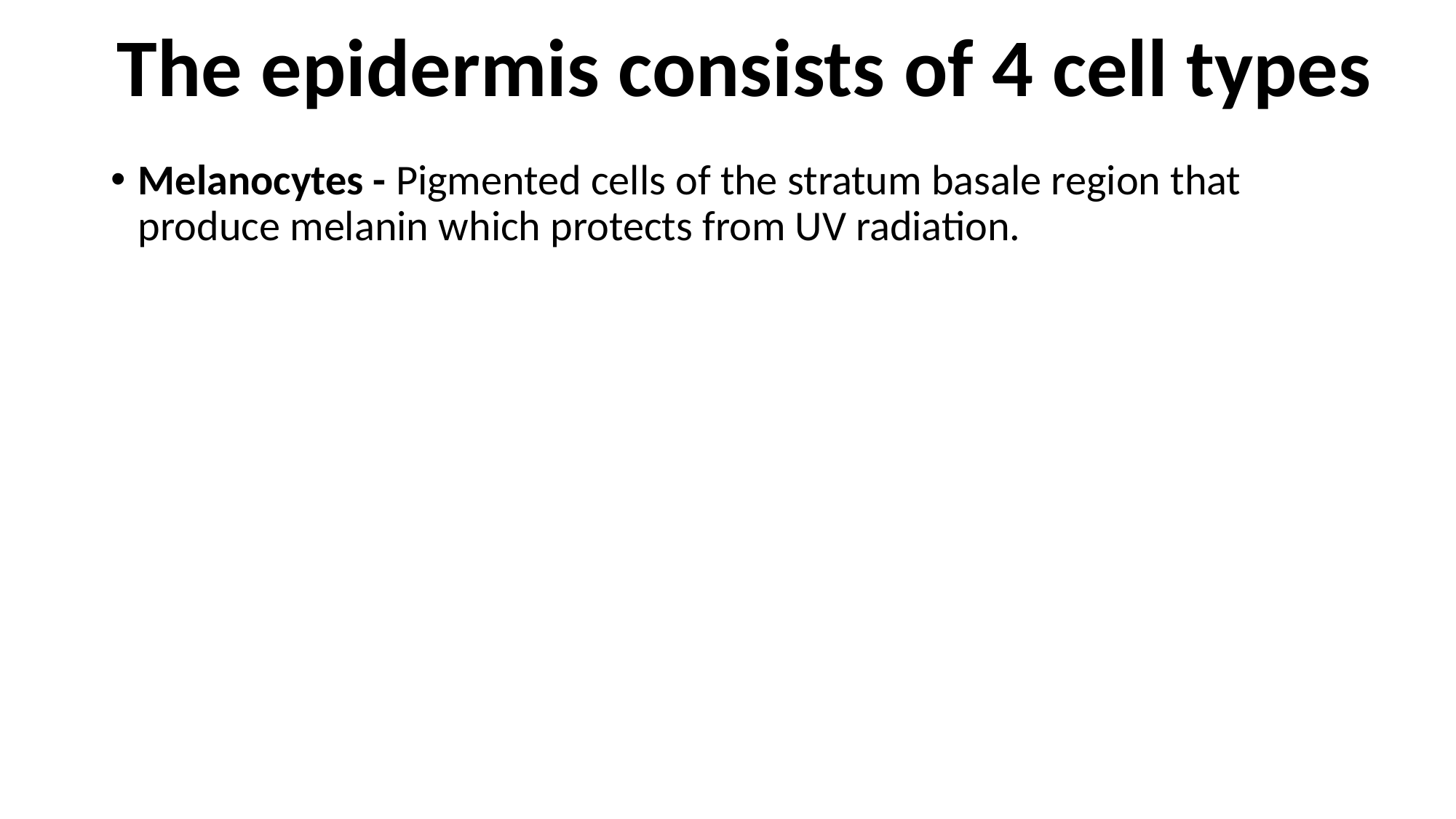

The epidermis consists of 4 cell types
Melanocytes - Pigmented cells of the stratum basale region that produce melanin which protects from UV radiation.